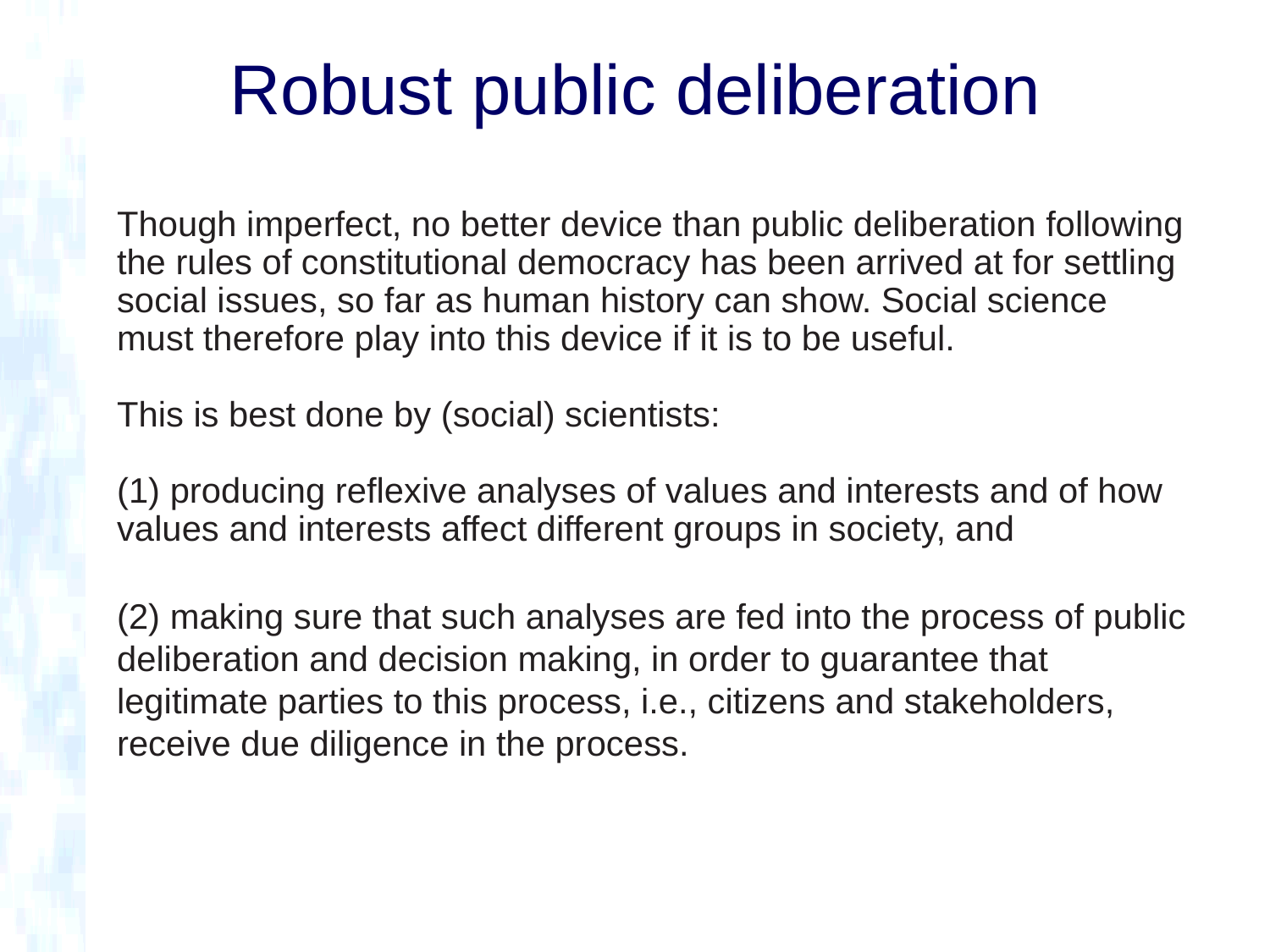

# Robust public deliberation
Though imperfect, no better device than public deliberation following the rules of constitutional democracy has been arrived at for settling social issues, so far as human history can show. Social science must therefore play into this device if it is to be useful.

This is best done by (social) scientists:

(1) producing reflexive analyses of values and interests and of how values and interests affect different groups in society, and

(2) making sure that such analyses are fed into the process of public deliberation and decision making, in order to guarantee that legitimate parties to this process, i.e., citizens and stakeholders, receive due diligence in the process.